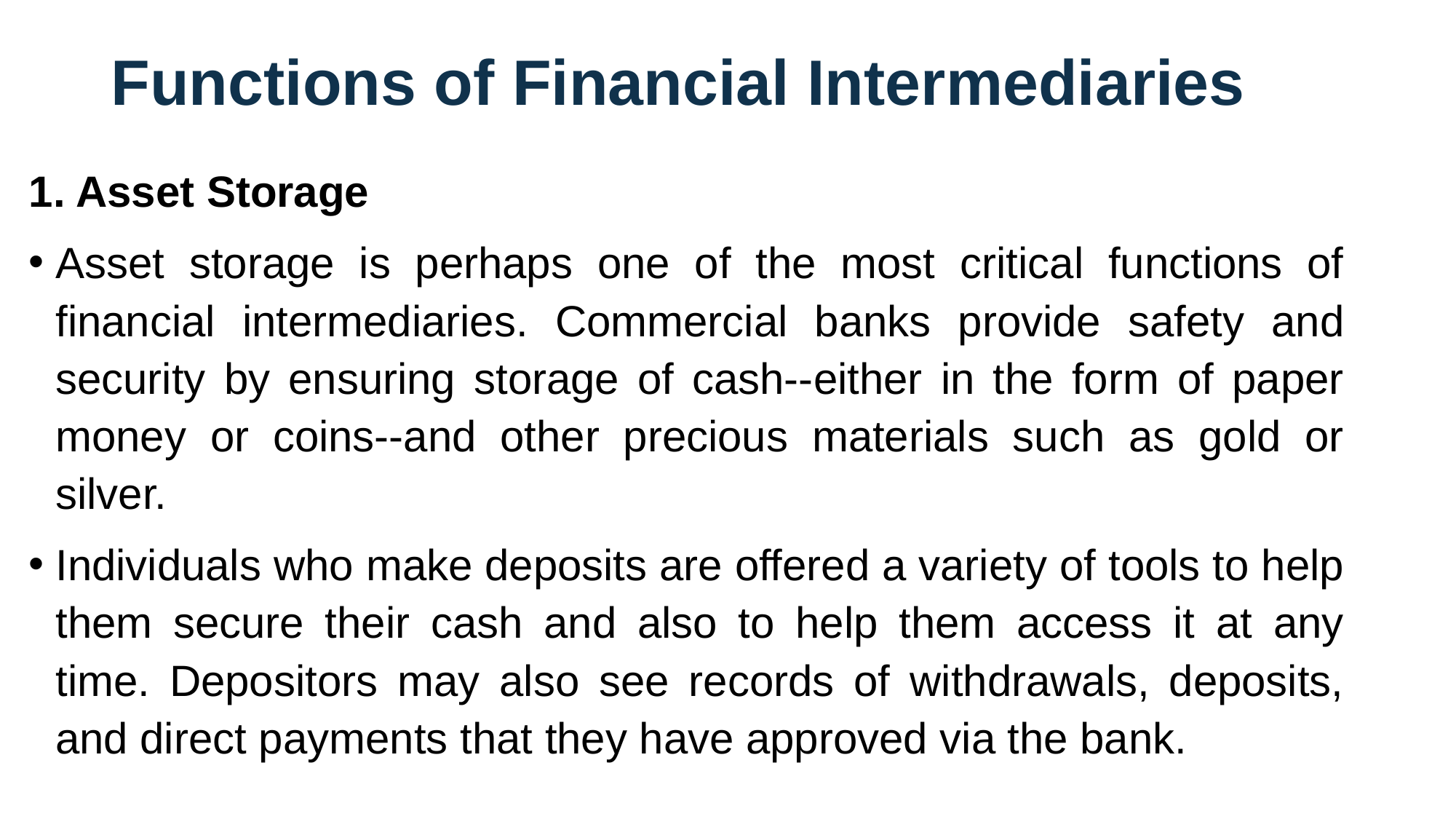

# Functions of Financial Intermediaries
1. Asset Storage
Asset storage is perhaps one of the most critical functions of financial intermediaries. Commercial banks provide safety and security by ensuring storage of cash--either in the form of paper money or coins--and other precious materials such as gold or silver.
Individuals who make deposits are offered a variety of tools to help them secure their cash and also to help them access it at any time. Depositors may also see records of withdrawals, deposits, and direct payments that they have approved via the bank.